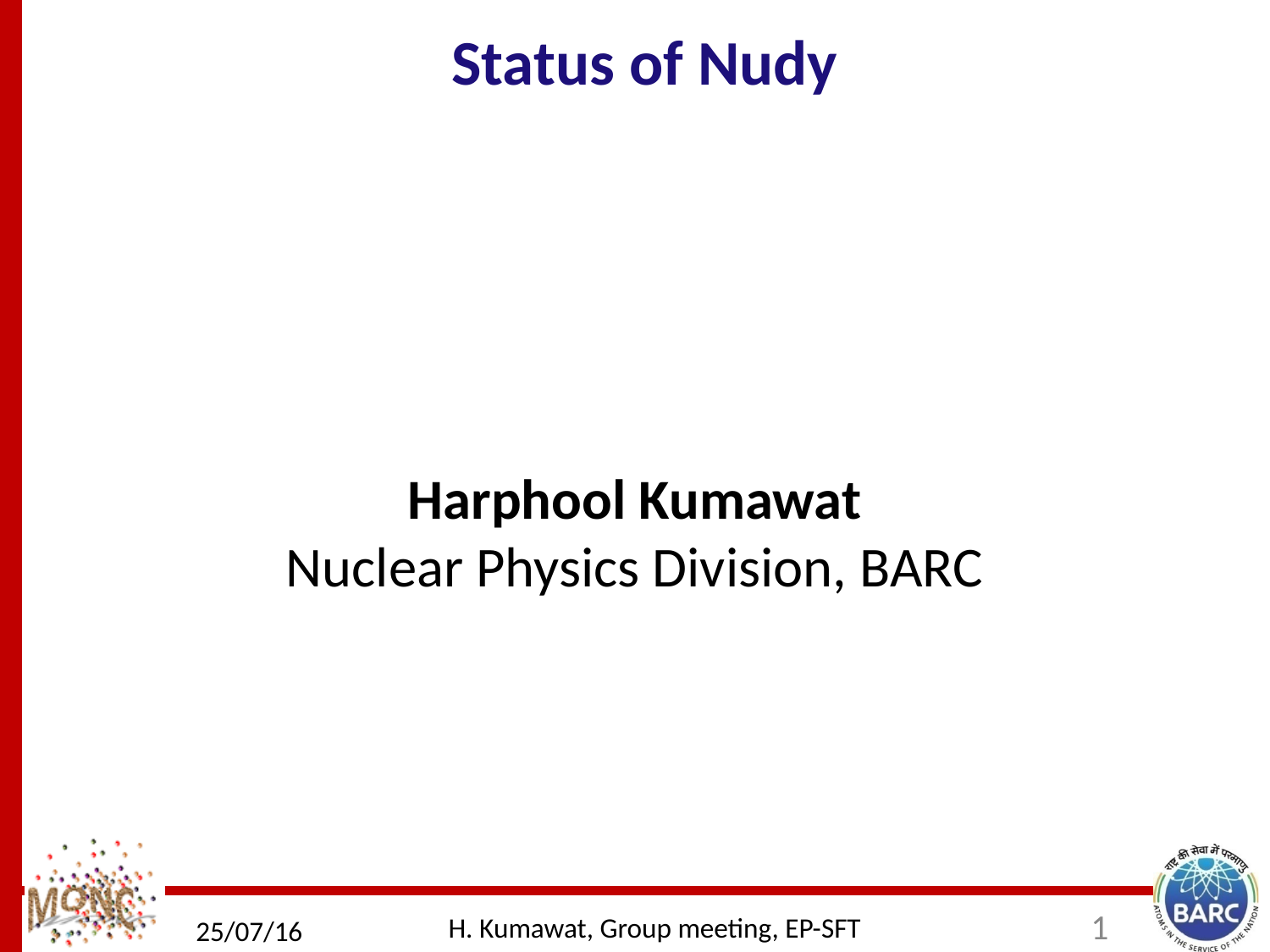

Status of Nudy
Harphool Kumawat
Nuclear Physics Division, BARC
1
H. Kumawat, Group meeting, EP-SFT
25/07/16